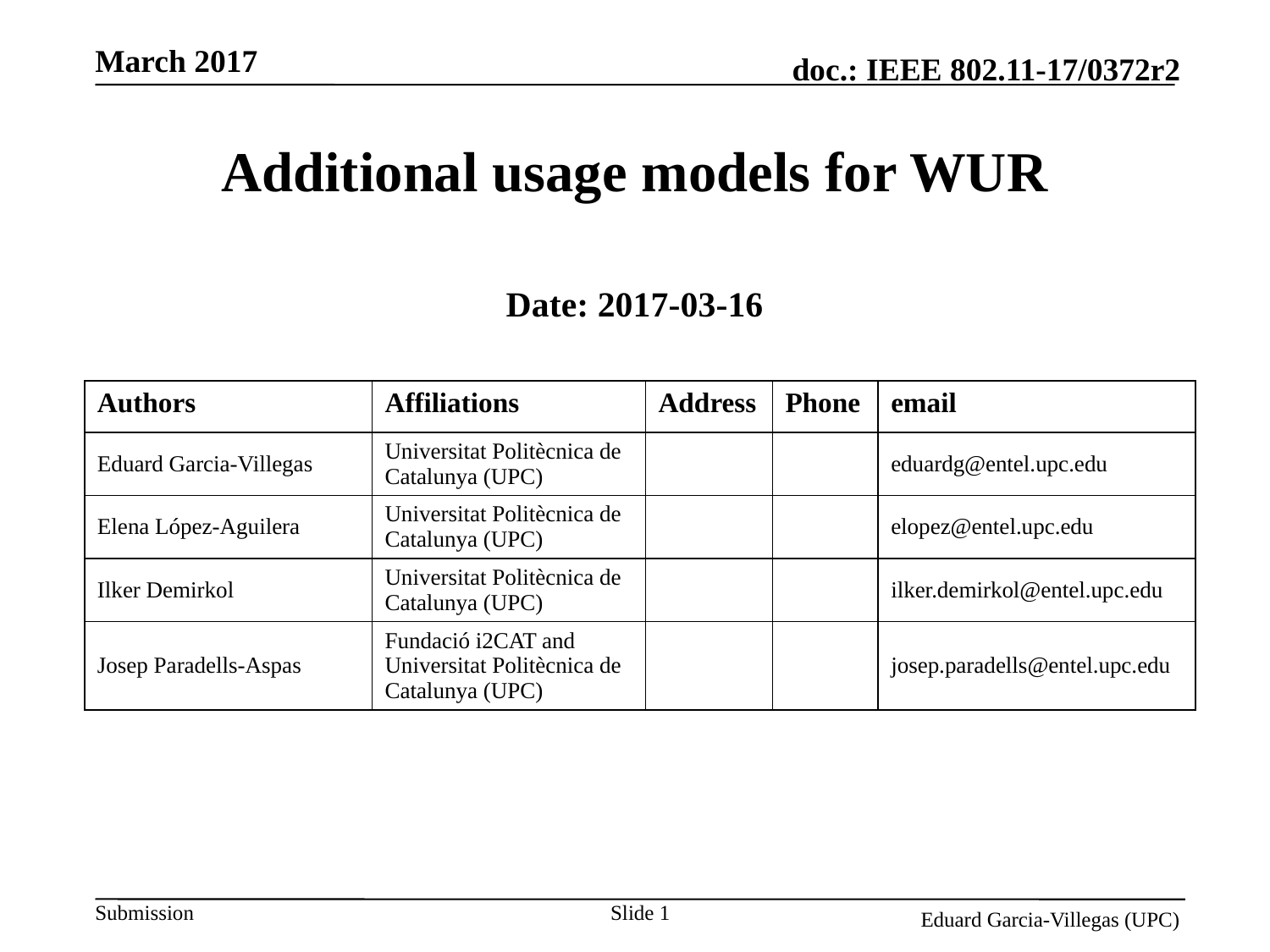

# Additional usage models for WUR
Date: 2017-03-16
| Authors | Affiliations | Address | Phone | email |
| --- | --- | --- | --- | --- |
| Eduard Garcia-Villegas | Universitat Politècnica de Catalunya (UPC) |  |  | eduardg@entel.upc.edu |
| Elena López-Aguilera | Universitat Politècnica de Catalunya (UPC) |  |  | elopez@entel.upc.edu |
| Ilker Demirkol | Universitat Politècnica de Catalunya (UPC) |  |  | ilker.demirkol@entel.upc.edu |
| Josep Paradells-Aspas | Fundació i2CAT and Universitat Politècnica de Catalunya (UPC) |  |  | josep.paradells@entel.upc.edu |
Slide 1
Eduard Garcia-Villegas (UPC)